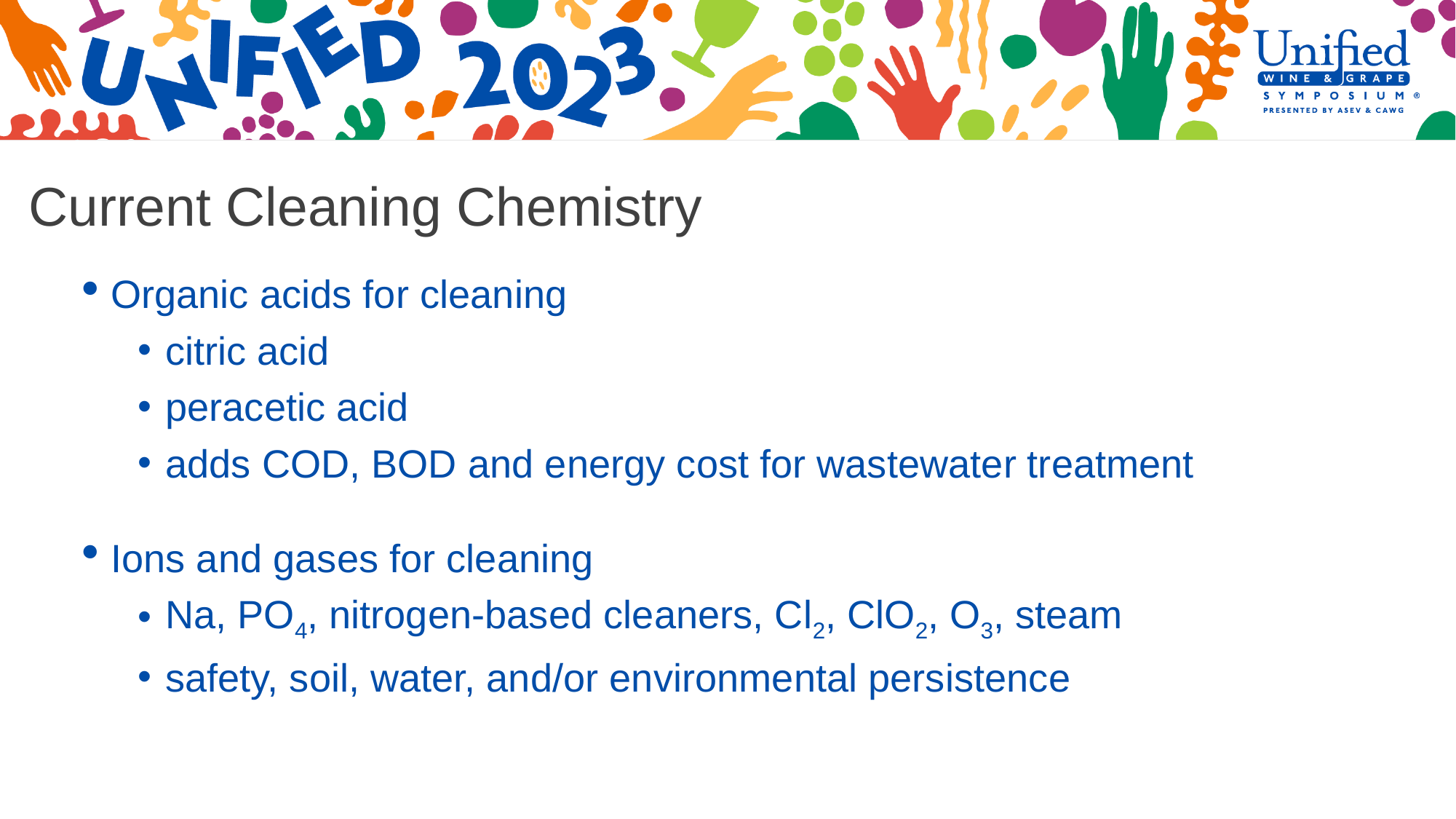

Current Cleaning Chemistry
Organic acids for cleaning
citric acid
peracetic acid
adds COD, BOD and energy cost for wastewater treatment

Ions and gases for cleaning
Na, PO4, nitrogen-based cleaners, Cl2, ClO2, O3, steam
safety, soil, water, and/or environmental persistence